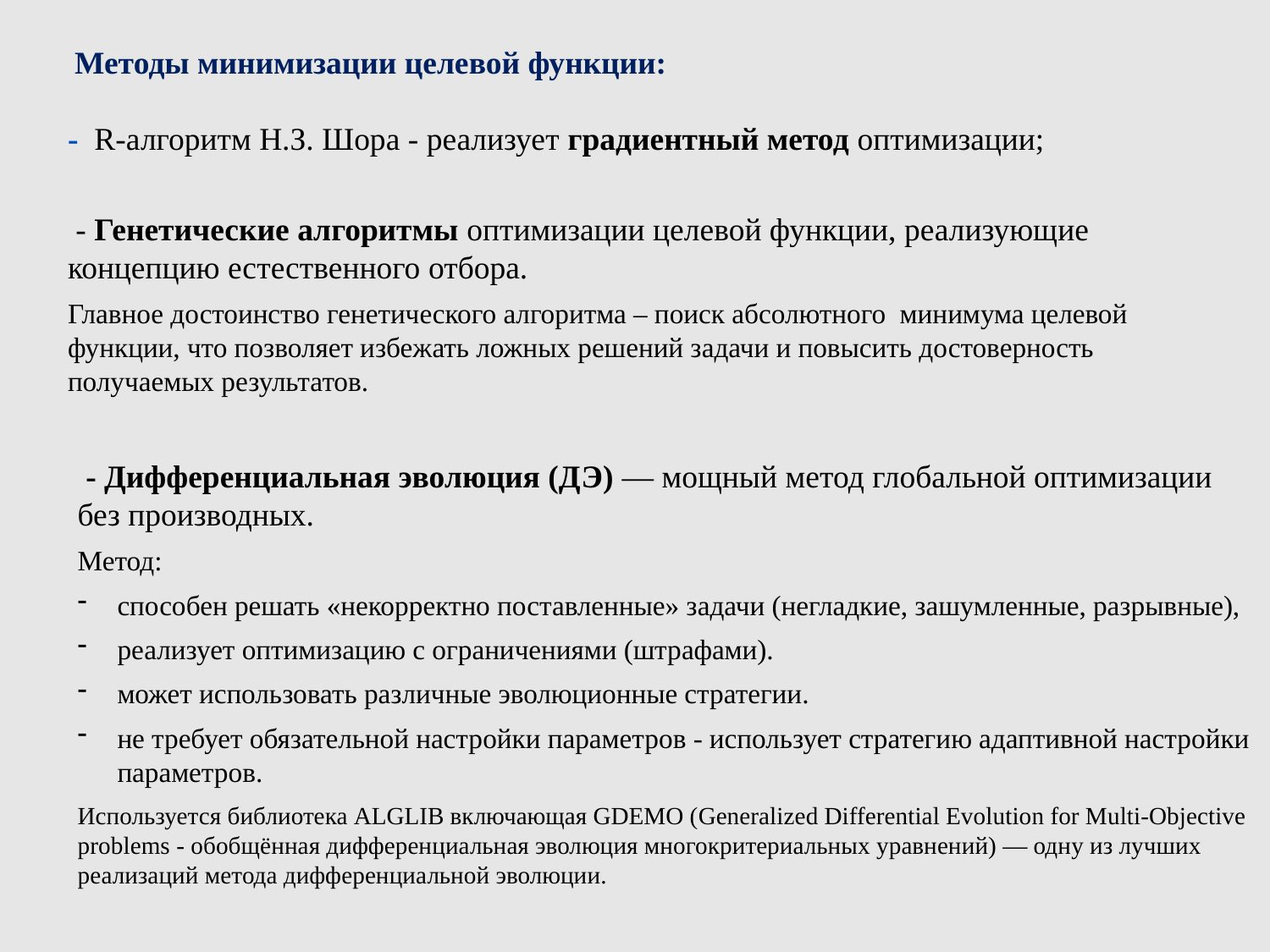

Методы минимизации целевой функции:
-  R-алгоритм Н.З. Шора - реализует градиентный метод оптимизации;
 - Генетические алгоритмы оптимизации целевой функции, реализующие концепцию естественного отбора.
Главное достоинство генетического алгоритма – поиск абсолютного  минимума целевой функции, что позволяет избежать ложных решений задачи и повысить достоверность получаемых результатов.
 - Дифференциальная эволюция (ДЭ) — мощный метод глобальной оптимизации без производных.
Метод:
способен решать «некорректно поставленные» задачи (негладкие, зашумленные, разрывные),
реализует оптимизацию с ограничениями (штрафами).
может использовать различные эволюционные стратегии.
не требует обязательной настройки параметров - использует стратегию адаптивной настройки параметров.
Используется библиотека ALGLIB включающая GDEMO (Generalized Differential Evolution for Multi-Objective problems - обобщённая дифференциальная эволюция многокритериальных уравнений) — одну из лучших реализаций метода дифференциальной эволюции.